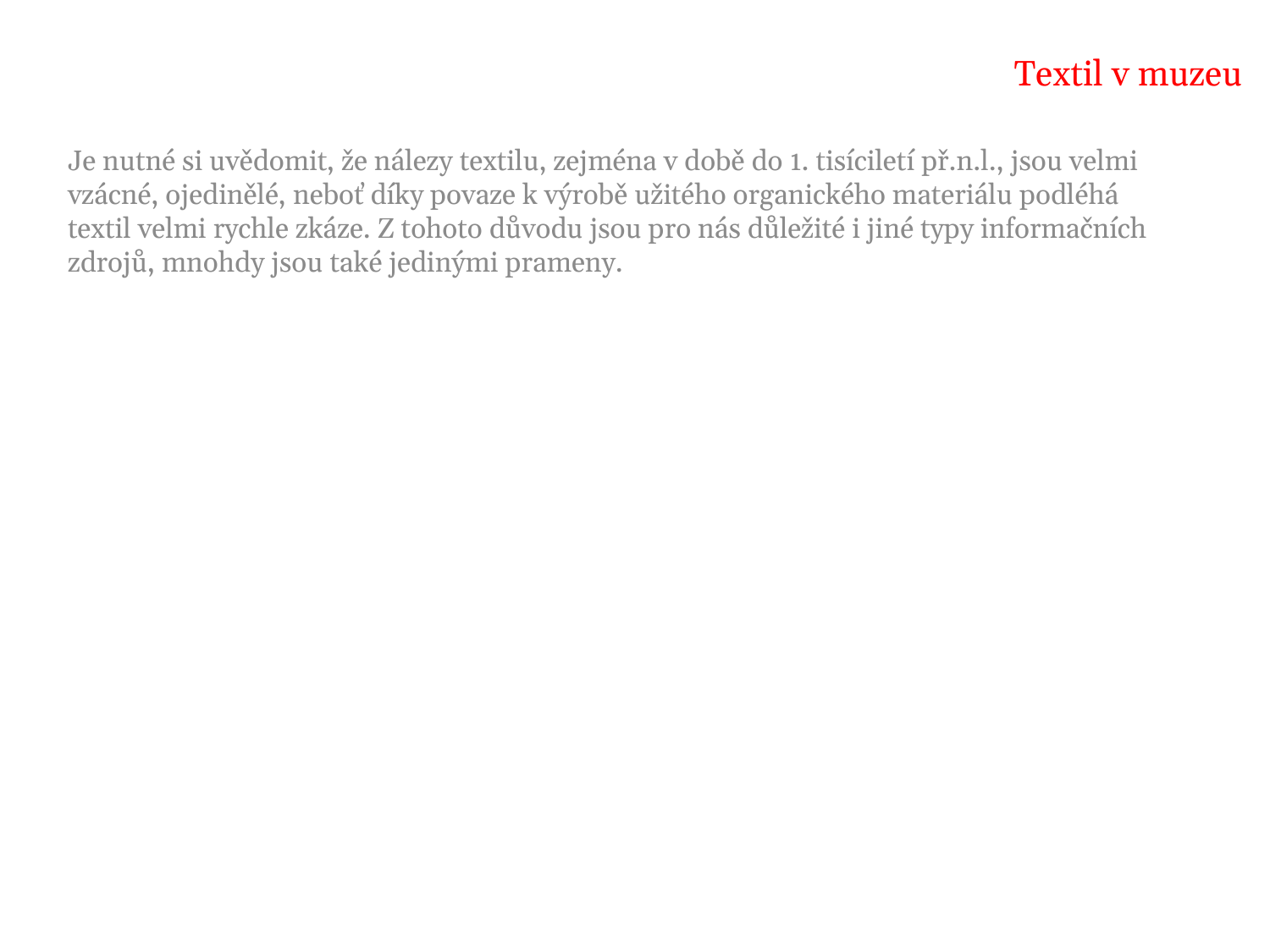

# Textil v muzeu
Je nutné si uvědomit, že nálezy textilu, zejména v době do 1. tisíciletí př.n.l., jsou velmi vzácné, ojedinělé, neboť díky povaze k výrobě užitého organického materiálu podléhá textil velmi rychle zkáze. Z tohoto důvodu jsou pro nás důležité i jiné typy informačních zdrojů, mnohdy jsou také jedinými prameny.